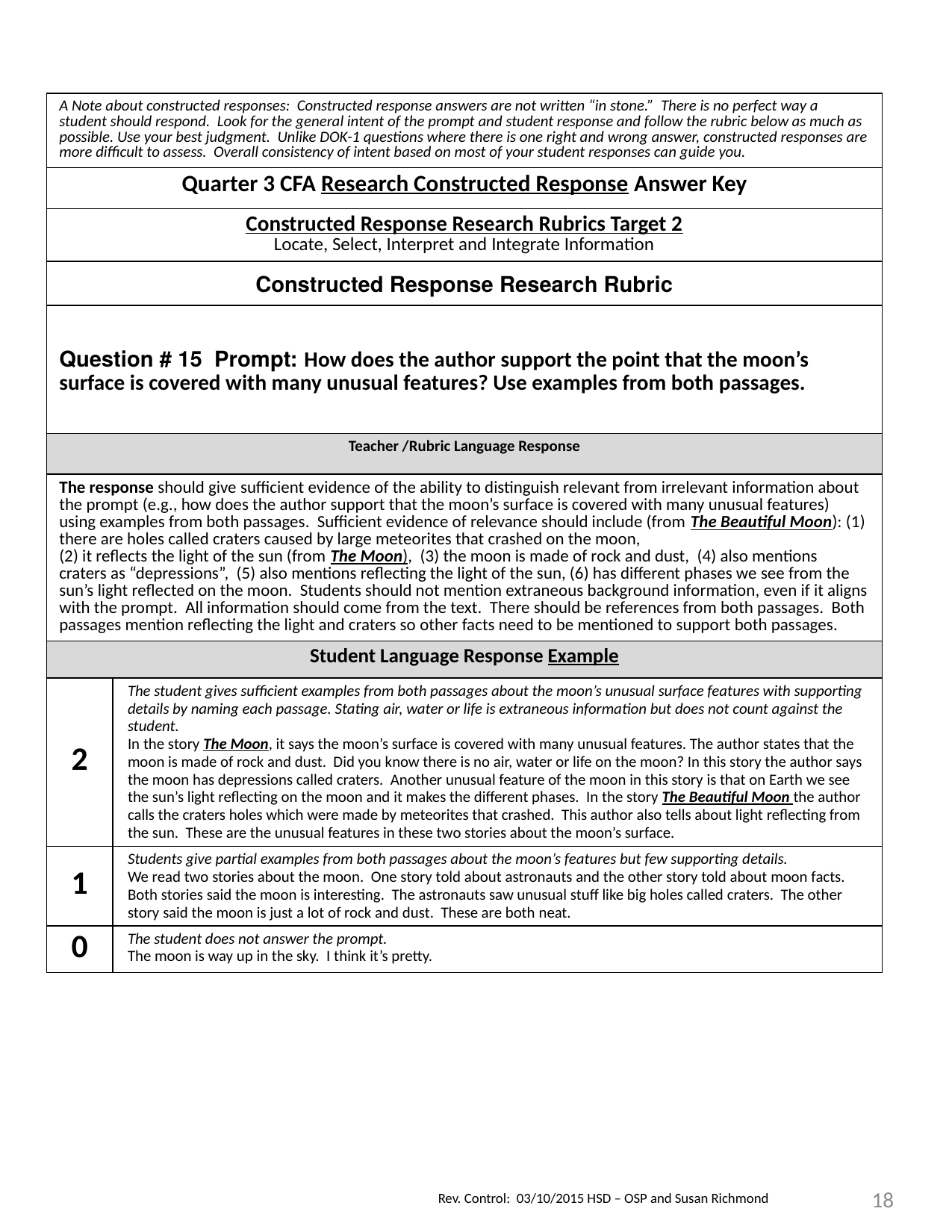

| A Note about constructed responses: Constructed response answers are not written “in stone.” There is no perfect way a student should respond. Look for the general intent of the prompt and student response and follow the rubric below as much as possible. Use your best judgment. Unlike DOK-1 questions where there is one right and wrong answer, constructed responses are more difficult to assess. Overall consistency of intent based on most of your student responses can guide you. |  |
| --- | --- |
| Quarter 3 CFA Research Constructed Response Answer Key |  |
| Constructed Response Research Rubrics Target 2 Locate, Select, Interpret and Integrate Information |  |
| Constructed Response Research Rubric |  |
| Question # 15 Prompt: How does the author support the point that the moon’s surface is covered with many unusual features? Use examples from both passages. |  |
| Teacher /Rubric Language Response |  |
| The response should give sufficient evidence of the ability to distinguish relevant from irrelevant information about the prompt (e.g., how does the author support that the moon’s surface is covered with many unusual features) using examples from both passages. Sufficient evidence of relevance should include (from The Beautiful Moon): (1) there are holes called craters caused by large meteorites that crashed on the moon, (2) it reflects the light of the sun (from The Moon), (3) the moon is made of rock and dust, (4) also mentions craters as “depressions”, (5) also mentions reflecting the light of the sun, (6) has different phases we see from the sun’s light reflected on the moon. Students should not mention extraneous background information, even if it aligns with the prompt. All information should come from the text. There should be references from both passages. Both passages mention reflecting the light and craters so other facts need to be mentioned to support both passages. |  |
| Student Language Response Example |  |
| 2 | The student gives sufficient examples from both passages about the moon’s unusual surface features with supporting details by naming each passage. Stating air, water or life is extraneous information but does not count against the student. In the story The Moon, it says the moon’s surface is covered with many unusual features. The author states that the moon is made of rock and dust. Did you know there is no air, water or life on the moon? In this story the author says the moon has depressions called craters. Another unusual feature of the moon in this story is that on Earth we see the sun’s light reflecting on the moon and it makes the different phases. In the story The Beautiful Moon the author calls the craters holes which were made by meteorites that crashed. This author also tells about light reflecting from the sun. These are the unusual features in these two stories about the moon’s surface. |
| 1 | Students give partial examples from both passages about the moon’s features but few supporting details. We read two stories about the moon. One story told about astronauts and the other story told about moon facts. Both stories said the moon is interesting. The astronauts saw unusual stuff like big holes called craters. The other story said the moon is just a lot of rock and dust. These are both neat. |
| 0 | The student does not answer the prompt. The moon is way up in the sky. I think it’s pretty. |
18